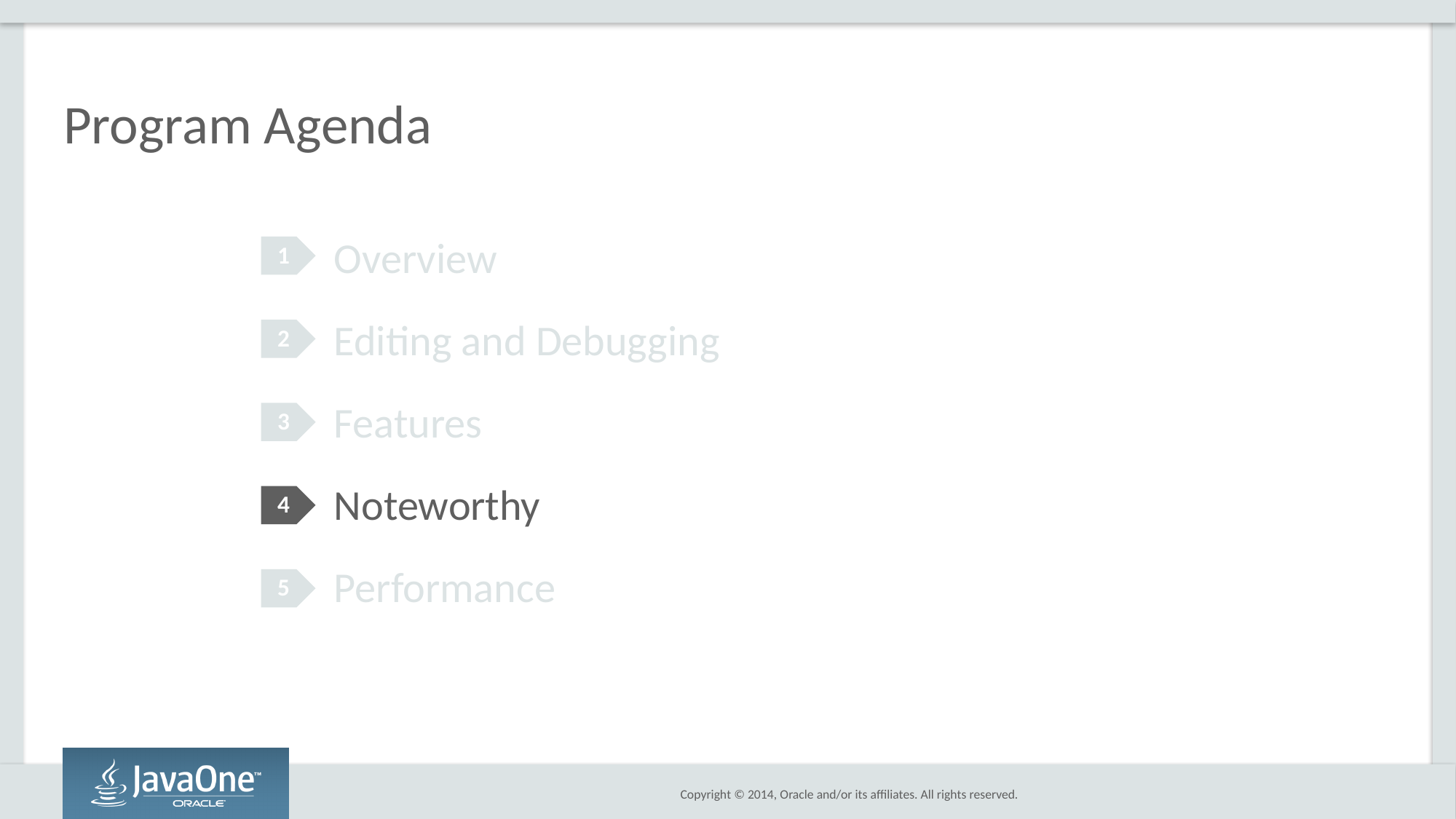

# Program Agenda
Overview
Editing and Debugging
Features
Noteworthy
Performance
1
2
3
4
5